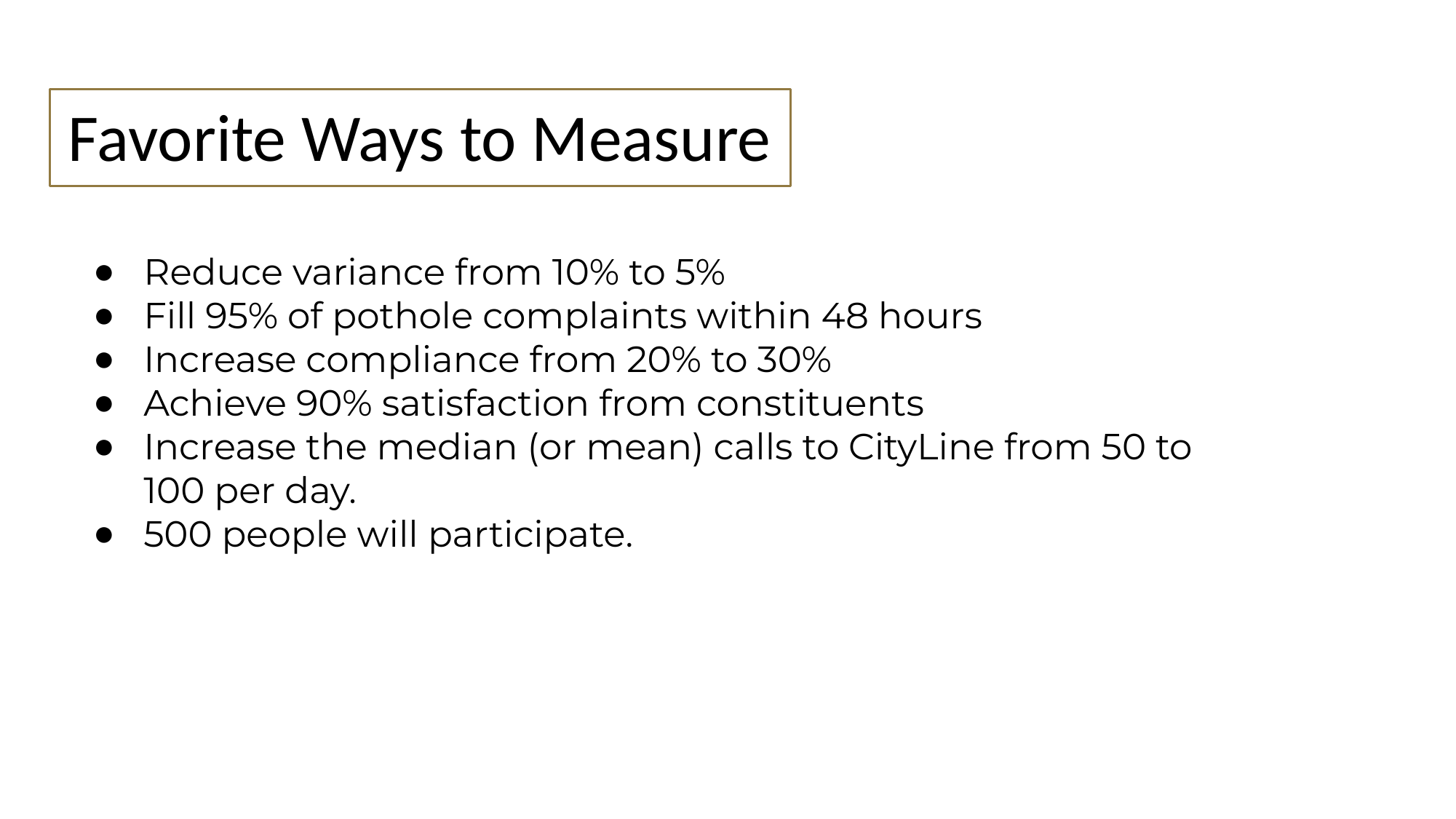

# Favorite Ways to Measure
Reduce variance from 10% to 5%
Fill 95% of pothole complaints within 48 hours
Increase compliance from 20% to 30%
Achieve 90% satisfaction from constituents
Increase the median (or mean) calls to CityLine from 50 to 100 per day.
500 people will participate.